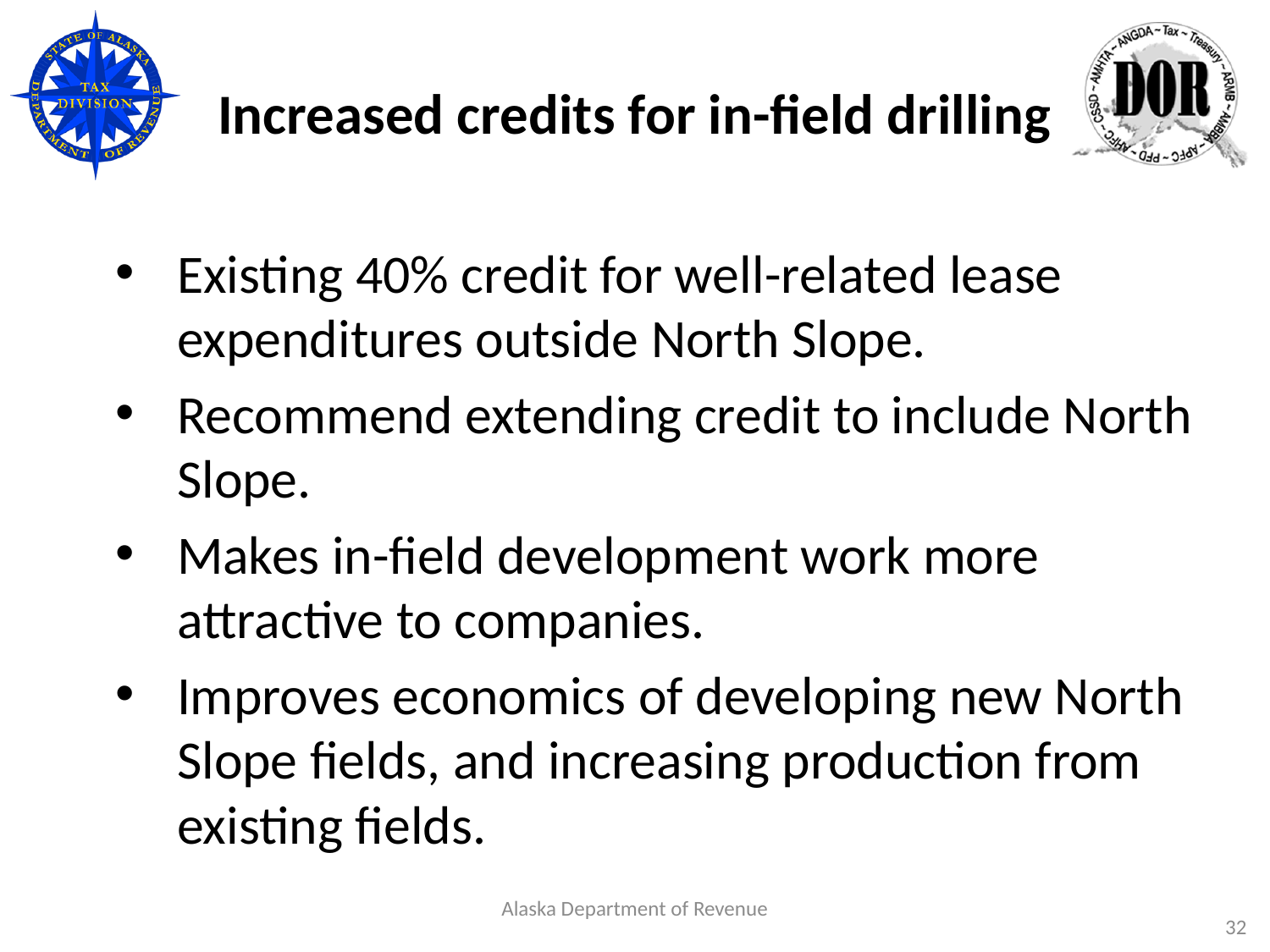

# Increased credits for in-field drilling
Existing 40% credit for well-related lease expenditures outside North Slope.
Recommend extending credit to include North Slope.
Makes in-field development work more attractive to companies.
Improves economics of developing new North Slope fields, and increasing production from existing fields.
Alaska Department of Revenue
32